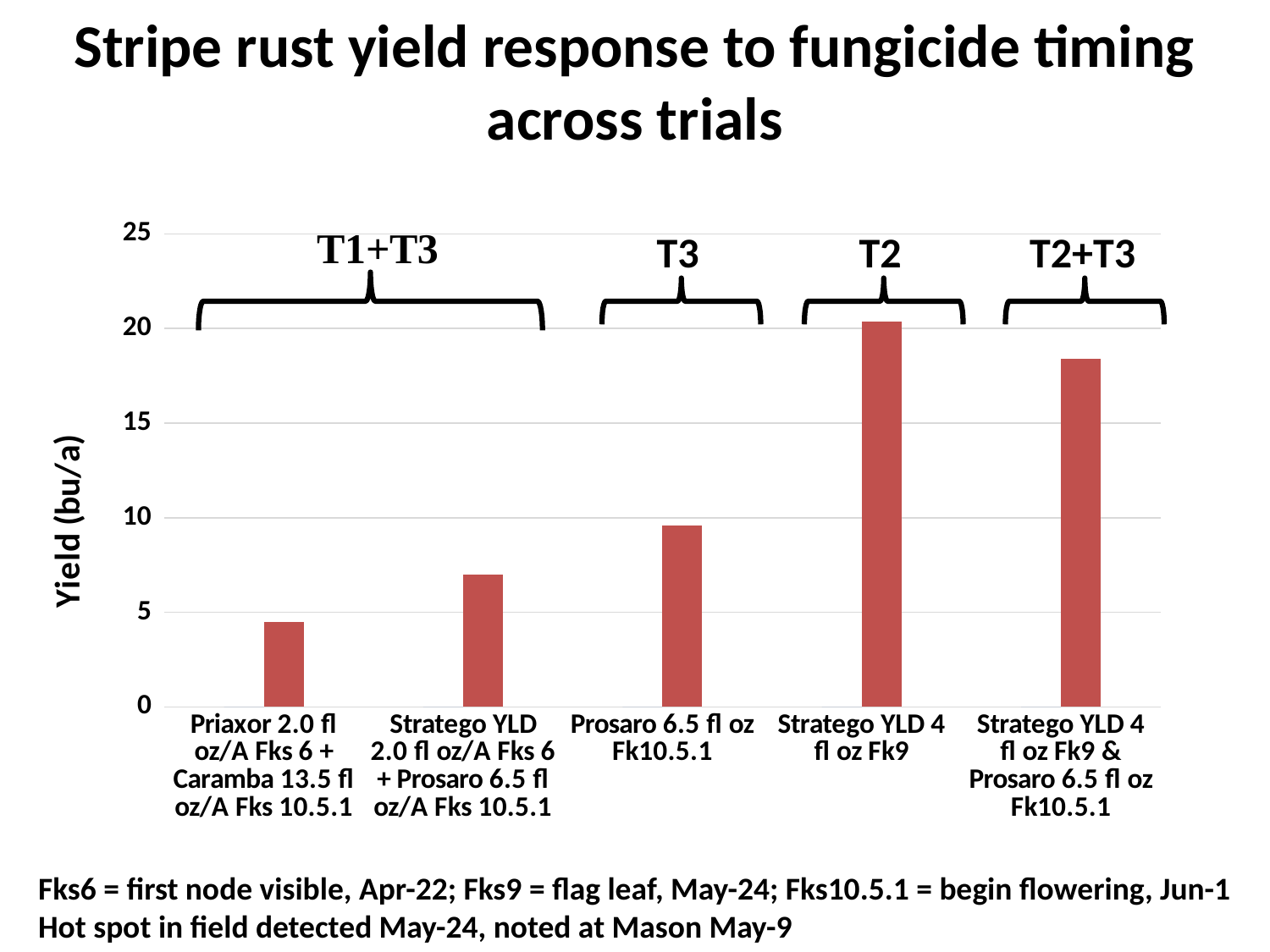

# Stripe rust yield response to fungicide timing across trials

### Chart

| Category | Trt | delta Yld |
|---|---|---|
| Priaxor 2.0 fl oz/A Fks 6 + Caramba 13.5 fl oz/A Fks 10.5.1 | 0.0 | 4.5049999999999955 |
| Stratego YLD 2.0 fl oz/A Fks 6 + Prosaro 6.5 fl oz/A Fks 10.5.1 | 0.0 | 6.969 |
| Prosaro 6.5 fl oz Fk10.5.1 | 0.0 | 9.603499999999997 |
| Stratego YLD 4 fl oz Fk9 | 0.0 | 20.369500000000002 |
| Stratego YLD 4 fl oz Fk9 & Prosaro 6.5 fl oz Fk10.5.1 | 0.0 | 18.377499999999998 |
T3
T2
T2+T3

Fks6 = first node visible, Apr-22; Fks9 = flag leaf, May-24; Fks10.5.1 = begin flowering, Jun-1
Hot spot in field detected May-24, noted at Mason May-9